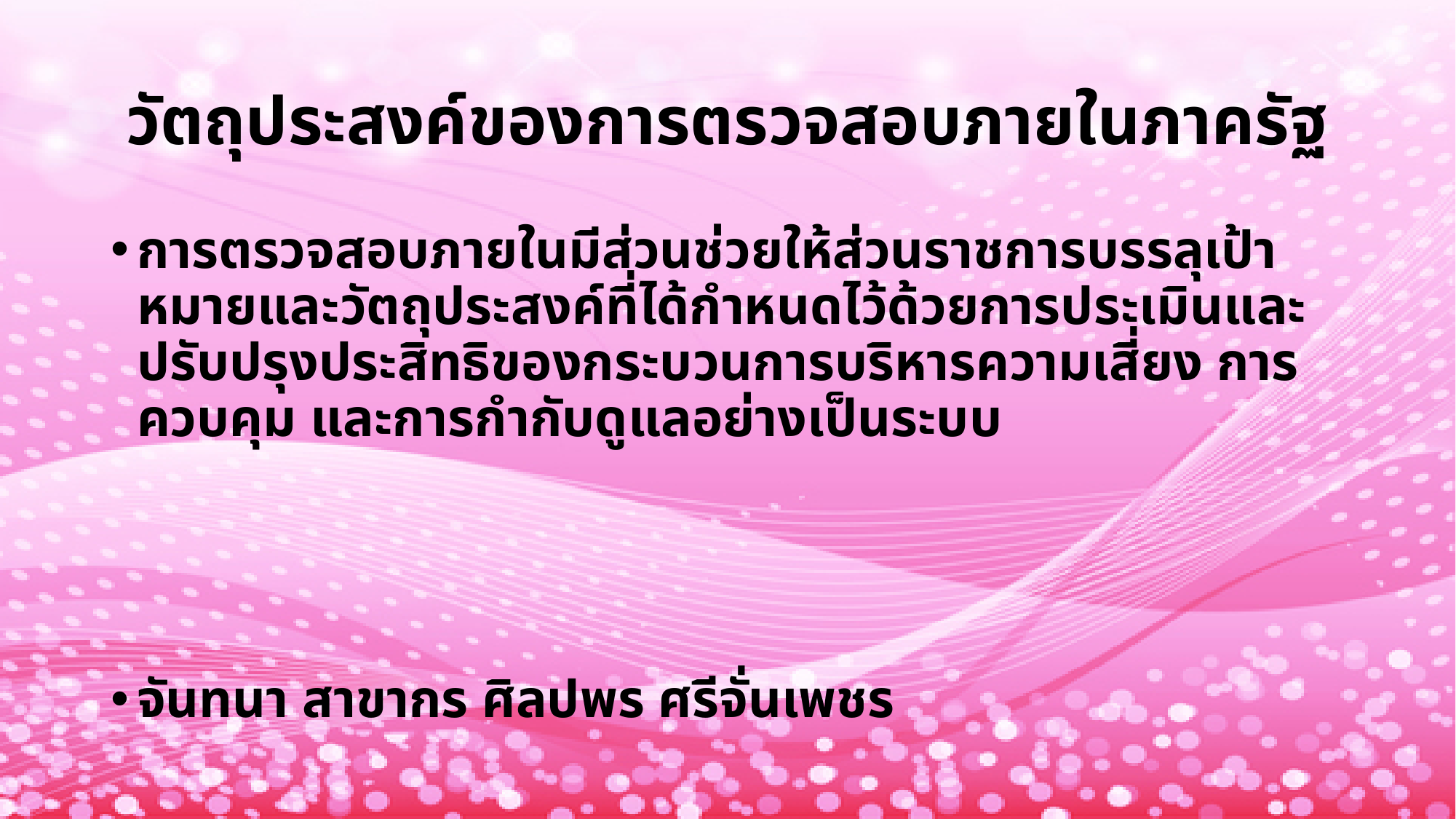

# วัตถุประสงค์ของการตรวจสอบภายในภาครัฐ
การตรวจสอบภายในมีส่วนช่วยให้ส่วนราชการบรรลุเป้าหมายและวัตถุประสงค์ที่ได้กำหนดไว้ด้วยการประเมินและปรับปรุงประสิทธิของกระบวนการบริหารความเสี่ยง การควบคุม และการกำกับดูแลอย่างเป็นระบบ

จันทนา สาขากร ศิลปพร ศรีจั่นเพชร